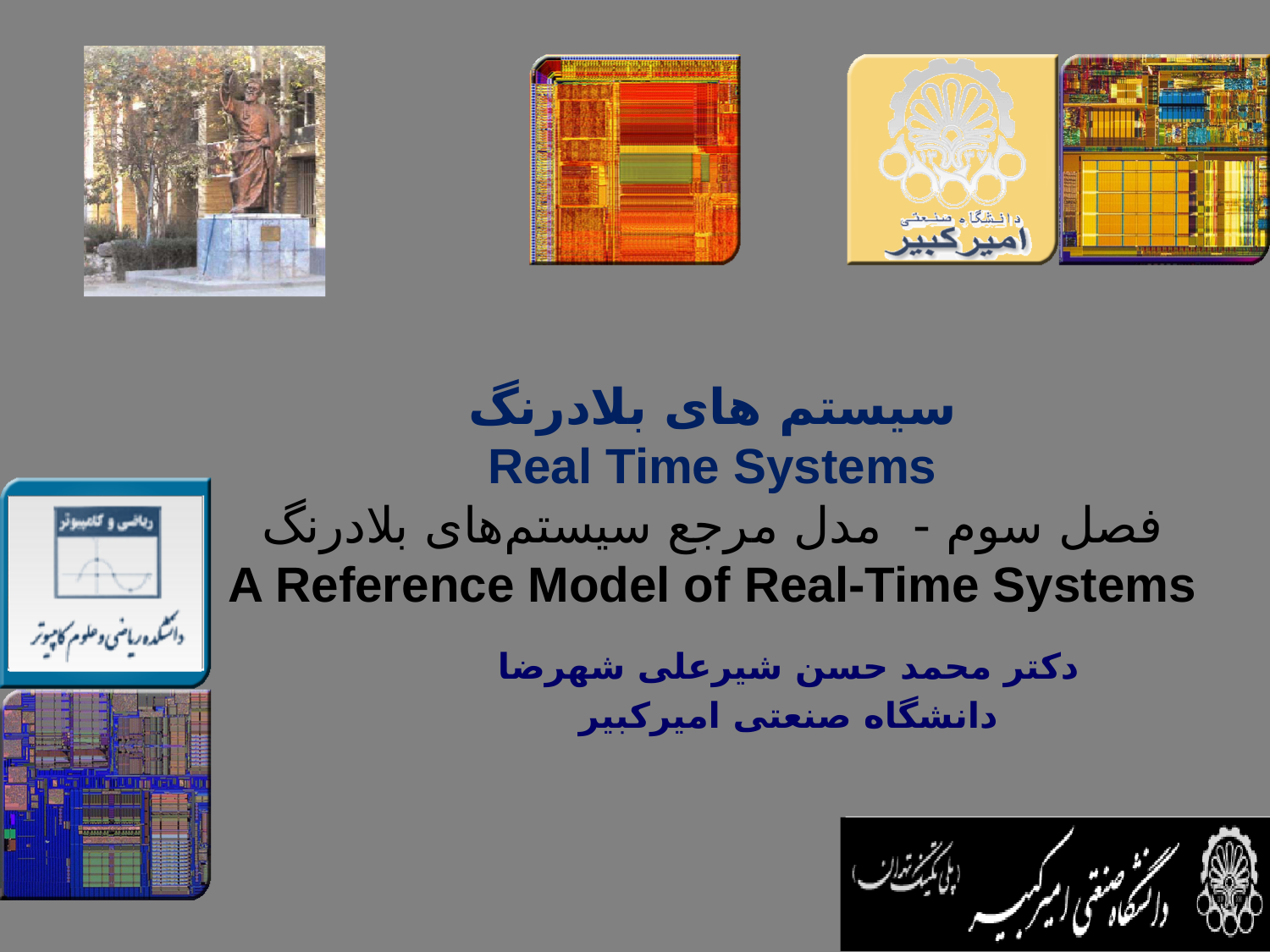

# سیستم های بلادرنگ Real Time Systems فصل سوم -  مدل مرجع سیستم‌های بلادرنگ A Reference Model of Real-Time Systems
دکتر محمد حسن شيرعلی شهرضا
دانشگاه صنعتی اميرکبير